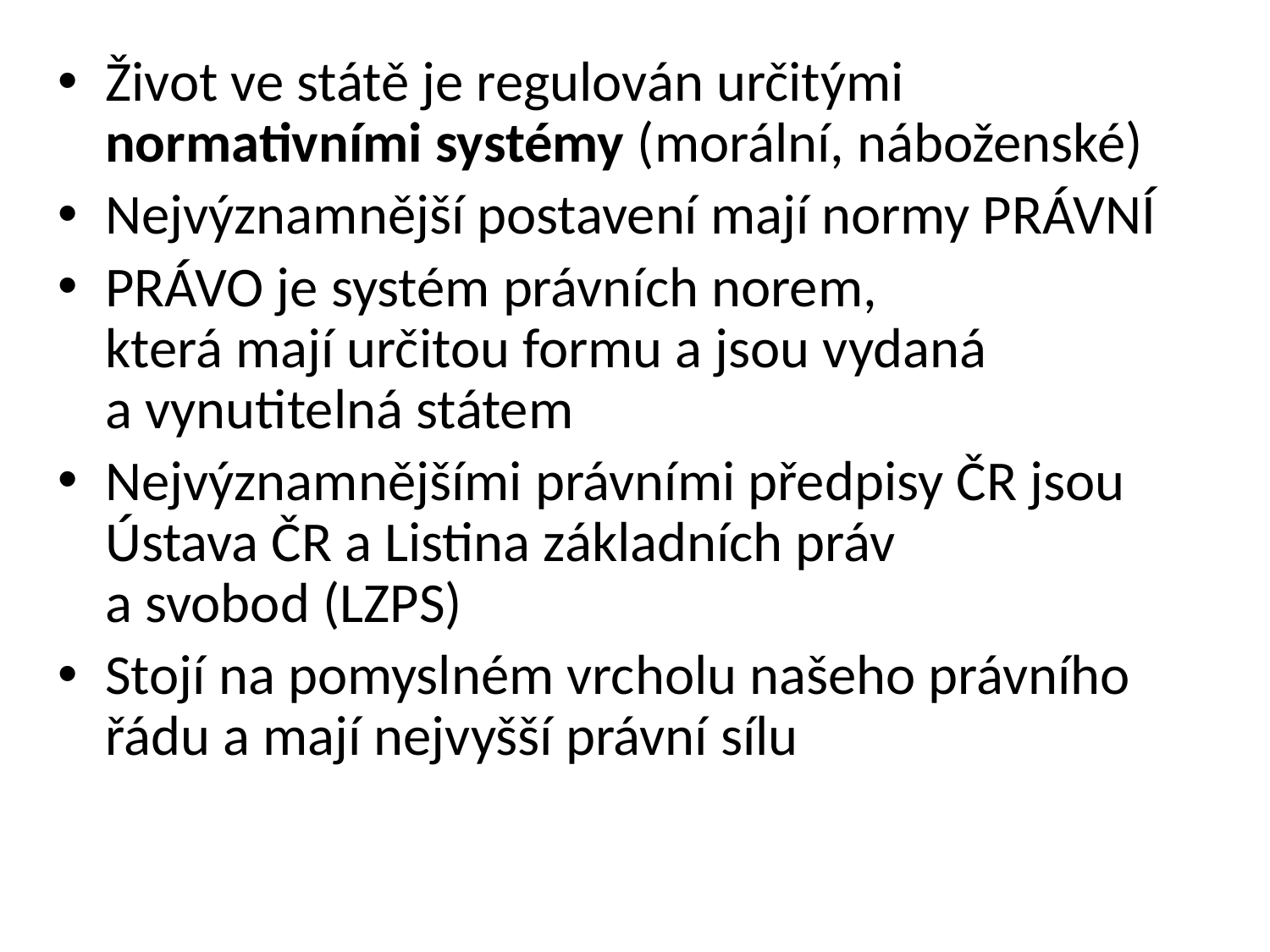

Život ve státě je regulován určitými
normativními systémy (morální, náboženské)
Nejvýznamnější postavení mají normy PRÁVNÍ
PRÁVO je systém právních norem,
která mají určitou formu a jsou vydaná
a vynutitelná státem
Nejvýznamnějšími právními předpisy ČR jsou Ústava ČR a Listina základních práv
a svobod (LZPS)
Stojí na pomyslném vrcholu našeho právního řádu a mají nejvyšší právní sílu